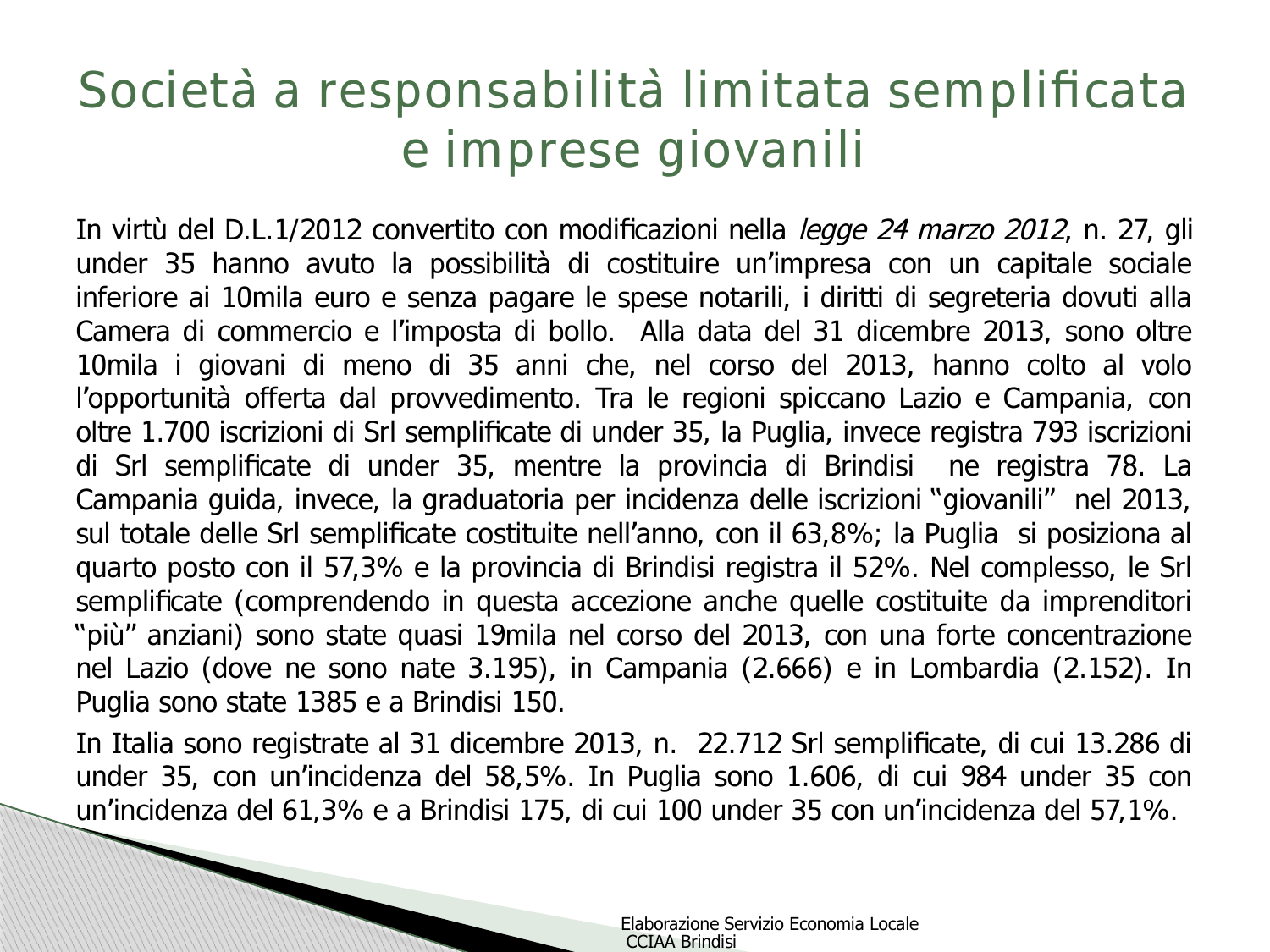

# Società a responsabilità limitata semplificata e imprese giovanili
In virtù del D.L.1/2012 convertito con modificazioni nella legge 24 marzo 2012, n. 27, gli under 35 hanno avuto la possibilità di costituire un’impresa con un capitale sociale inferiore ai 10mila euro e senza pagare le spese notarili, i diritti di segreteria dovuti alla Camera di commercio e l’imposta di bollo.  Alla data del 31 dicembre 2013, sono oltre 10mila i giovani di meno di 35 anni che, nel corso del 2013, hanno colto al volo l’opportunità offerta dal provvedimento. Tra le regioni spiccano Lazio e Campania, con oltre 1.700 iscrizioni di Srl semplificate di under 35, la Puglia, invece registra 793 iscrizioni di Srl semplificate di under 35, mentre la provincia di Brindisi  ne registra 78. La Campania guida, invece, la graduatoria per incidenza delle iscrizioni “giovanili”  nel 2013, sul totale delle Srl semplificate costituite nell’anno, con il 63,8%; la Puglia  si posiziona al quarto posto con il 57,3% e la provincia di Brindisi registra il 52%. Nel complesso, le Srl semplificate (comprendendo in questa accezione anche quelle costituite da imprenditori “più” anziani) sono state quasi 19mila nel corso del 2013, con una forte concentrazione nel Lazio (dove ne sono nate 3.195), in Campania (2.666) e in Lombardia (2.152). In Puglia sono state 1385 e a Brindisi 150.
In Italia sono registrate al 31 dicembre 2013, n.  22.712 Srl semplificate, di cui 13.286 di under 35, con un’incidenza del 58,5%. In Puglia sono 1.606, di cui 984 under 35 con un’incidenza del 61,3% e a Brindisi 175, di cui 100 under 35 con un’incidenza del 57,1%.

Elaborazione Servizio Economia Locale CCIAA Brindisi